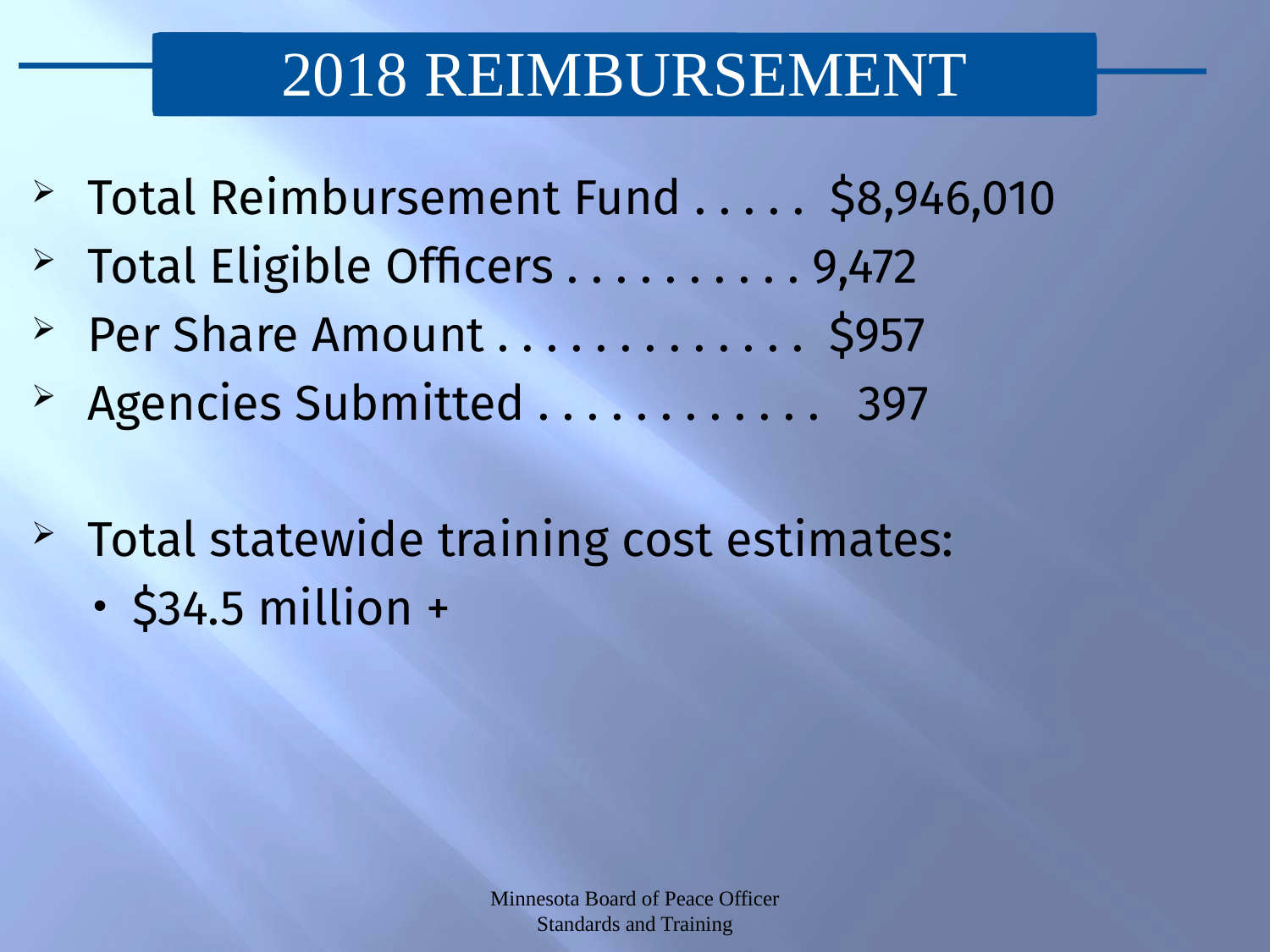

2018 REIMBURSEMENT

Total Reimbursement Fund . . . . .  $8,946,010
Total Eligible Officers . . . . . . . . . . 9,472
Per Share Amount . . . . . . . . . . . . .  $957
Agencies Submitted . . . . . . . . . . . .   397

Total statewide training cost estimates:
$34.5 million +

Minnesota Board of Peace Officer Standards and Training